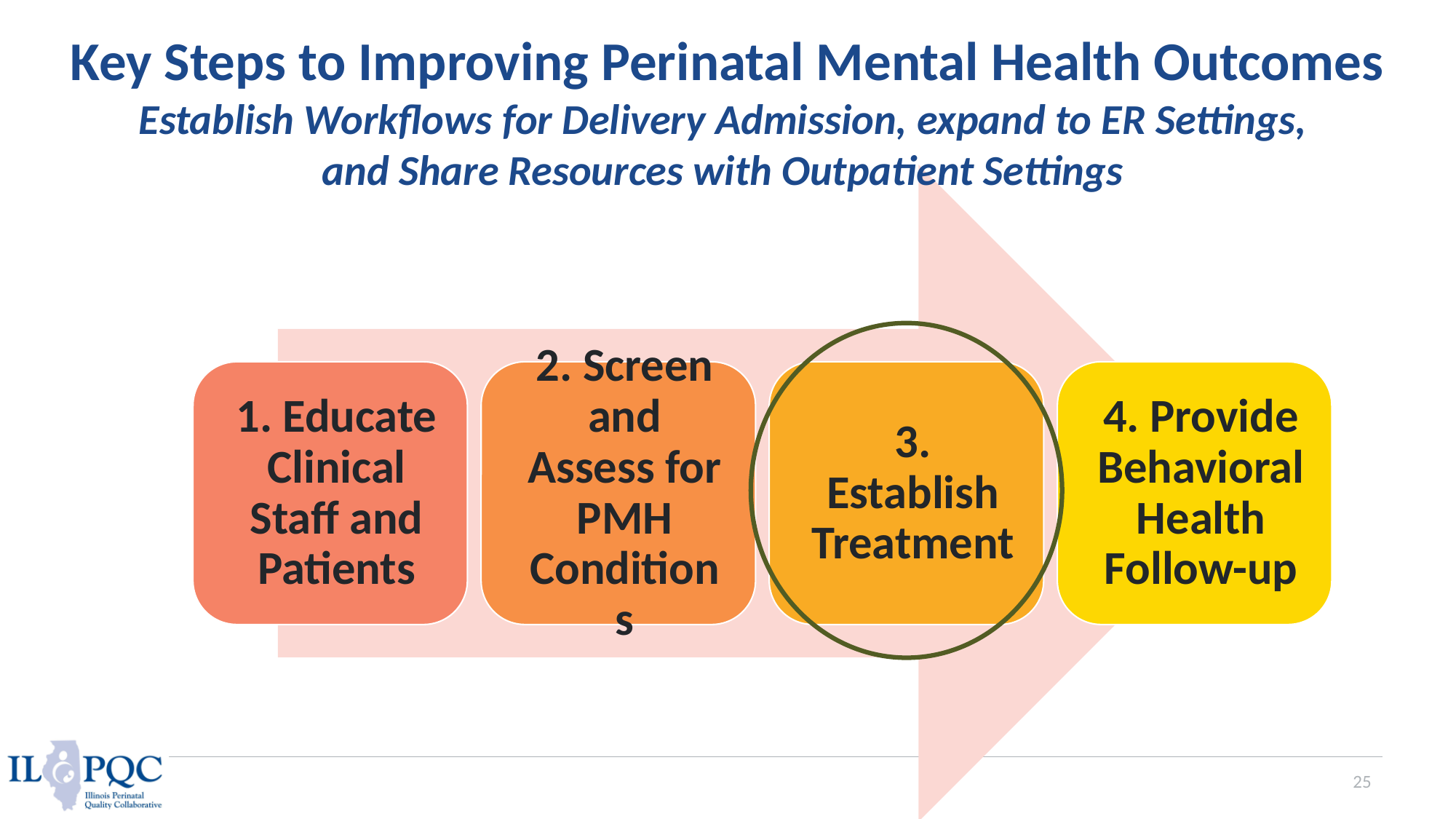

# Key Steps to Improving Perinatal Mental Health Outcomes Establish Workflows for Delivery Admission, expand to ER Settings, and Share Resources with Outpatient Settings
1. Educate Clinical Staff and Patients
2. Screen and Assess for PMH Conditions
3. Establish Treatment
4. Provide Behavioral Health Follow-up

25